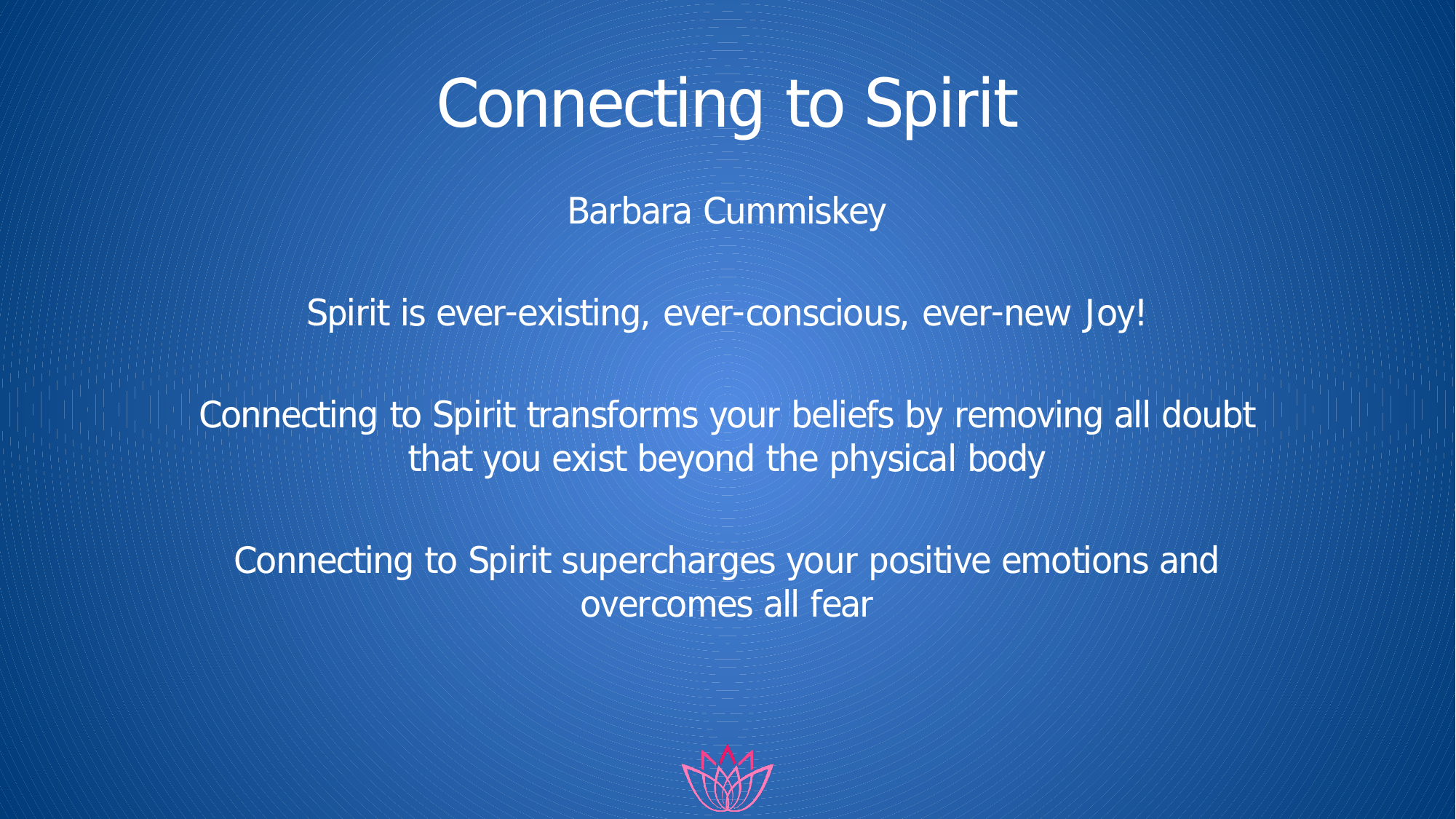

# Connecting to Spirit
Barbara Cummiskey

Spirit is ever-existing, ever-conscious, ever-new Joy!

Connecting to Spirit transforms your beliefs by removing all doubt that you exist beyond the physical body

Connecting to Spirit supercharges your positive emotions and overcomes all fear